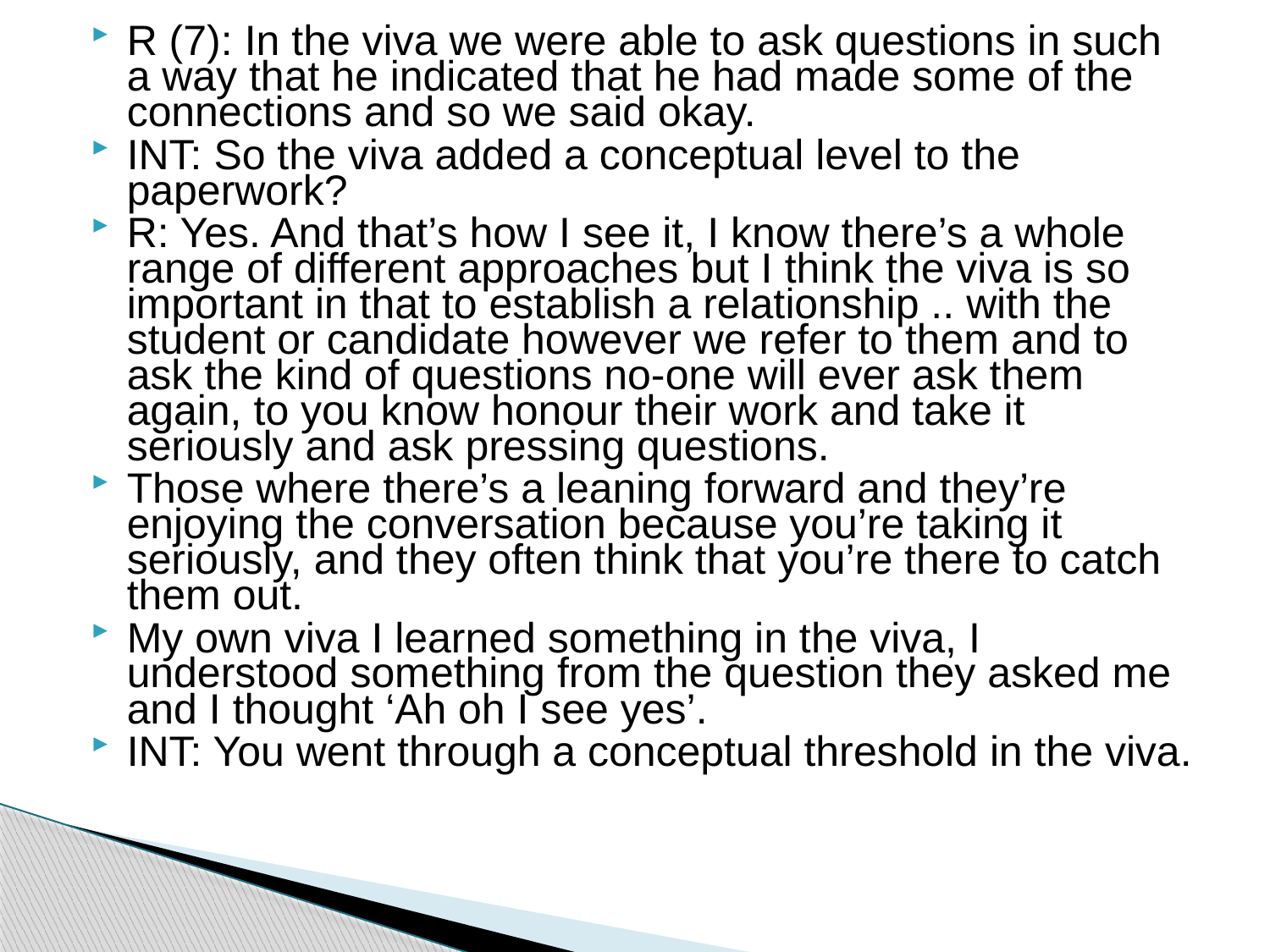

R (7): In the viva we were able to ask questions in such a way that he indicated that he had made some of the connections and so we said okay.
INT: So the viva added a conceptual level to the paperwork?
R: Yes. And that’s how I see it, I know there’s a whole range of different approaches but I think the viva is so important in that to establish a relationship .. with the student or candidate however we refer to them and to ask the kind of questions no-one will ever ask them again, to you know honour their work and take it seriously and ask pressing questions.
Those where there’s a leaning forward and they’re enjoying the conversation because you’re taking it seriously, and they often think that you’re there to catch them out.
My own viva I learned something in the viva, I understood something from the question they asked me and I thought ‘Ah oh I see yes’.
INT: You went through a conceptual threshold in the viva.